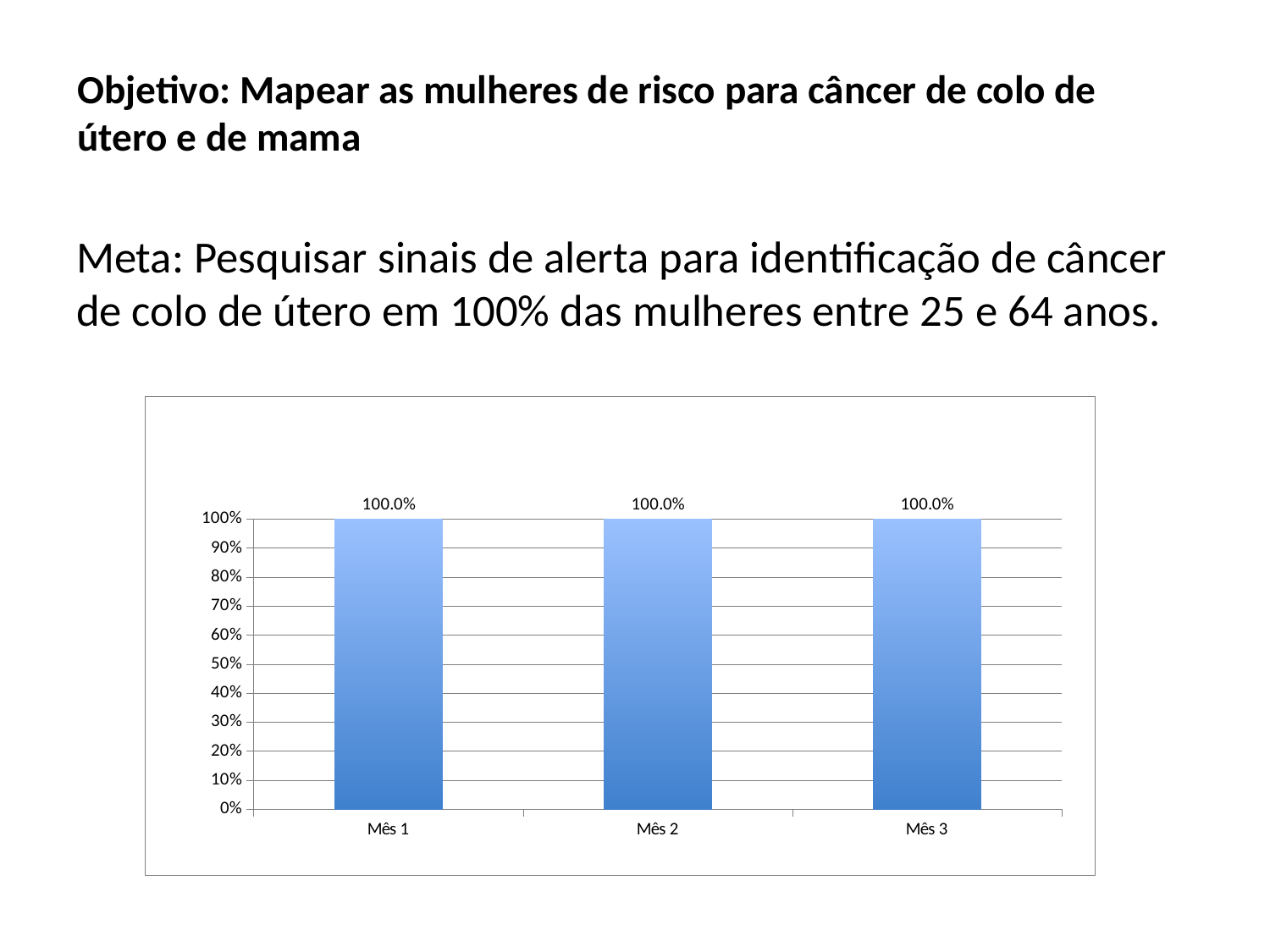

# Objetivo: Mapear as mulheres de risco para câncer de colo de útero e de mama
Meta: Pesquisar sinais de alerta para identificação de câncer de colo de útero em 100% das mulheres entre 25 e 64 anos.

### Chart

| Category | Proporção de mulheres entre 25 e 64 anos com pesquisa de sinais de alerta para câncer de colo de útero |
|---|---|
| Mês 1 | 1.0 |
| Mês 2 | 1.0 |
| Mês 3 | 1.0 |